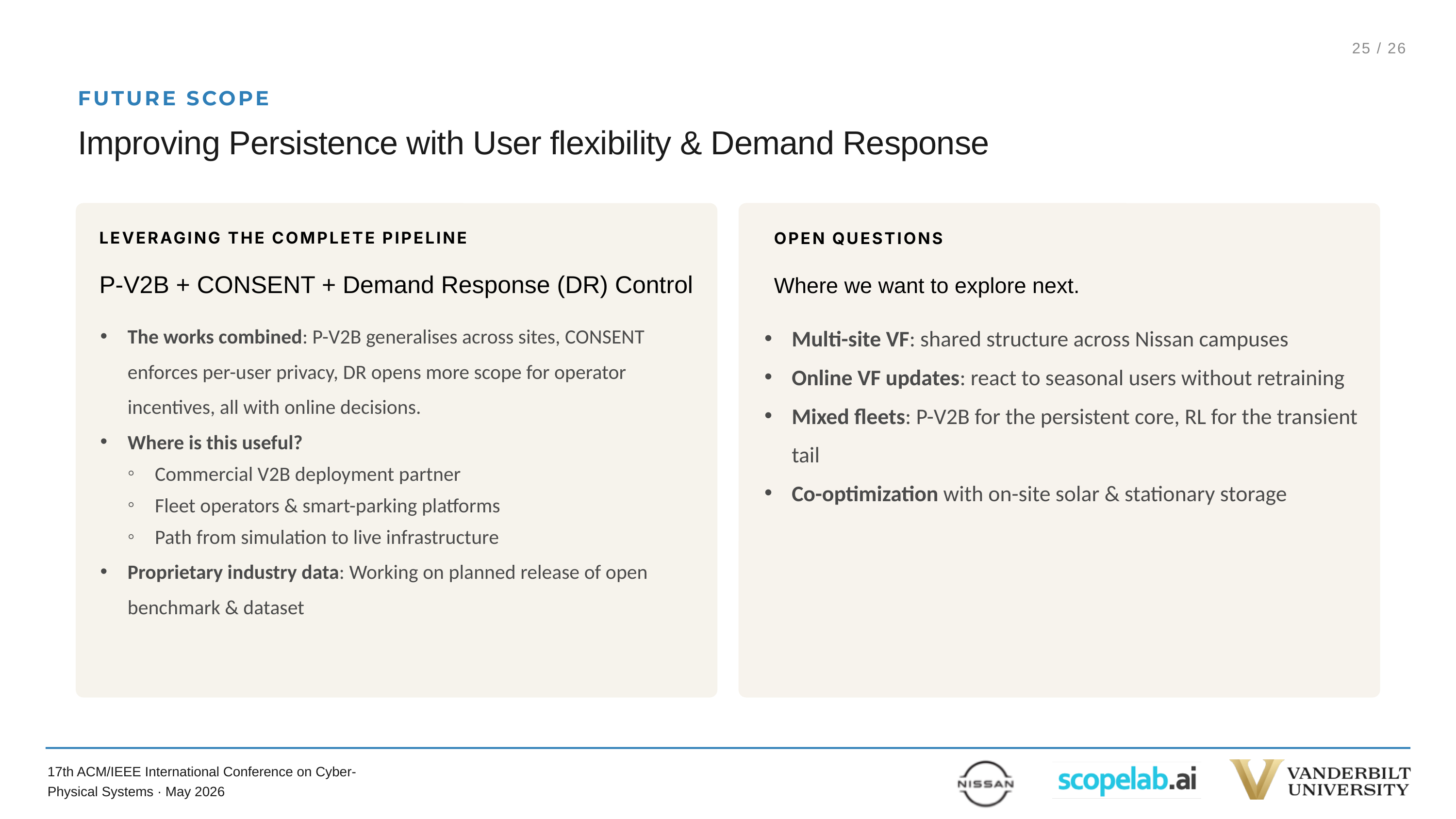

25 / 26
FUTURE SCOPE
Improving Persistence with User flexibility & Demand Response

LEVERAGING THE COMPLETE PIPELINE
OPEN QUESTIONS
P-V2B + CONSENT + Demand Response (DR) Control
Where we want to explore next.
The works combined: P-V2B generalises across sites, CONSENT enforces per-user privacy, DR opens more scope for operator incentives, all with online decisions.
Where is this useful?
Commercial V2B deployment partner
Fleet operators & smart-parking platforms
Path from simulation to live infrastructure
Proprietary industry data: Working on planned release of open benchmark & dataset
Multi-site VF: shared structure across Nissan campuses
Online VF updates: react to seasonal users without retraining
Mixed fleets: P-V2B for the persistent core, RL for the transient tail
Co-optimization with on-site solar & stationary storage